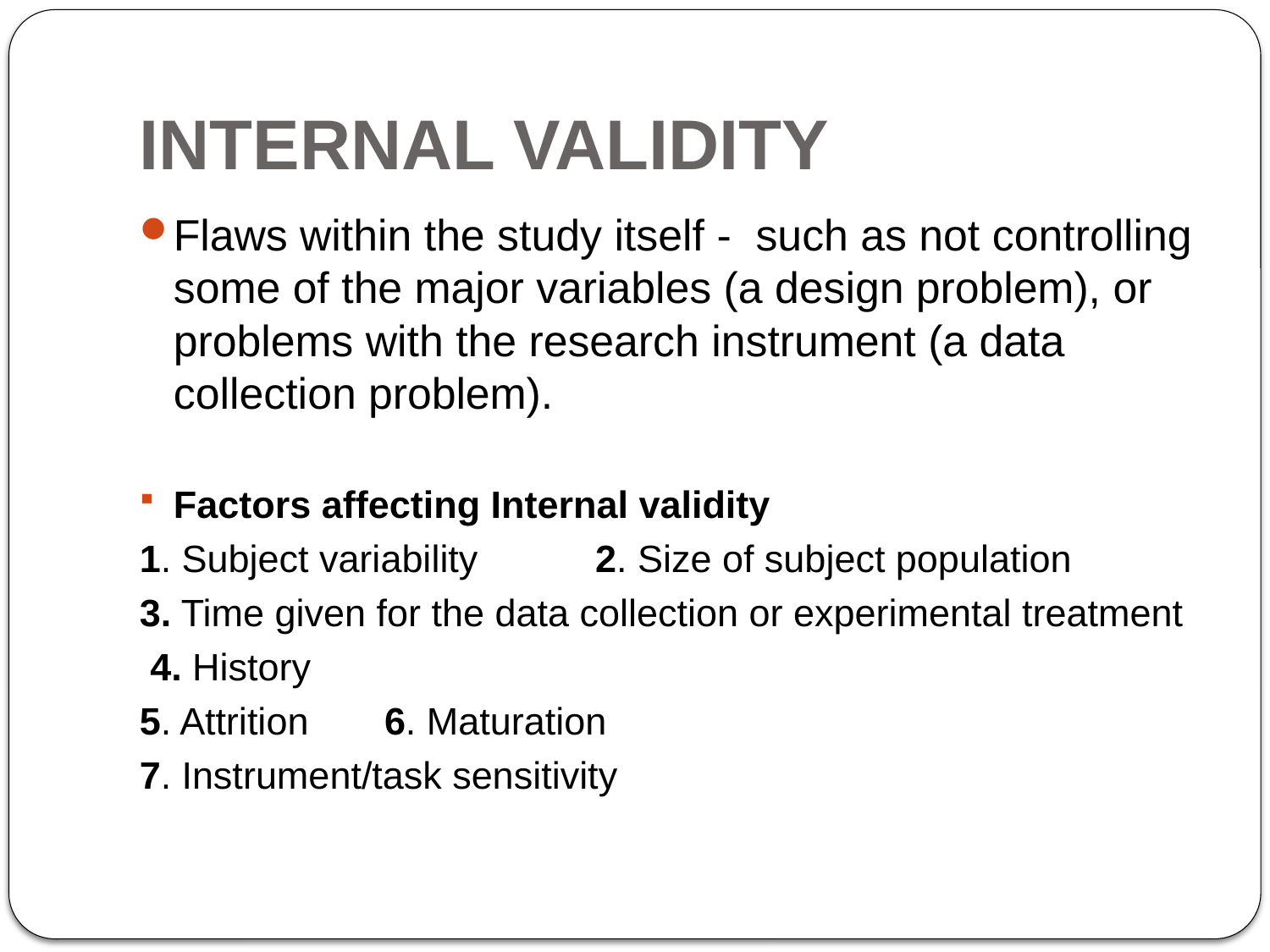

# INTERNAL VALIDITY
Flaws within the study itself -  such as not controlling some of the major variables (a design problem), or problems with the research instrument (a data collection problem).

Factors affecting Internal validity
1. Subject variability  	2. Size of subject population
3. Time given for the data collection or experimental treatment
 4. History
5. Attrition  		6. Maturation
7. Instrument/task sensitivity